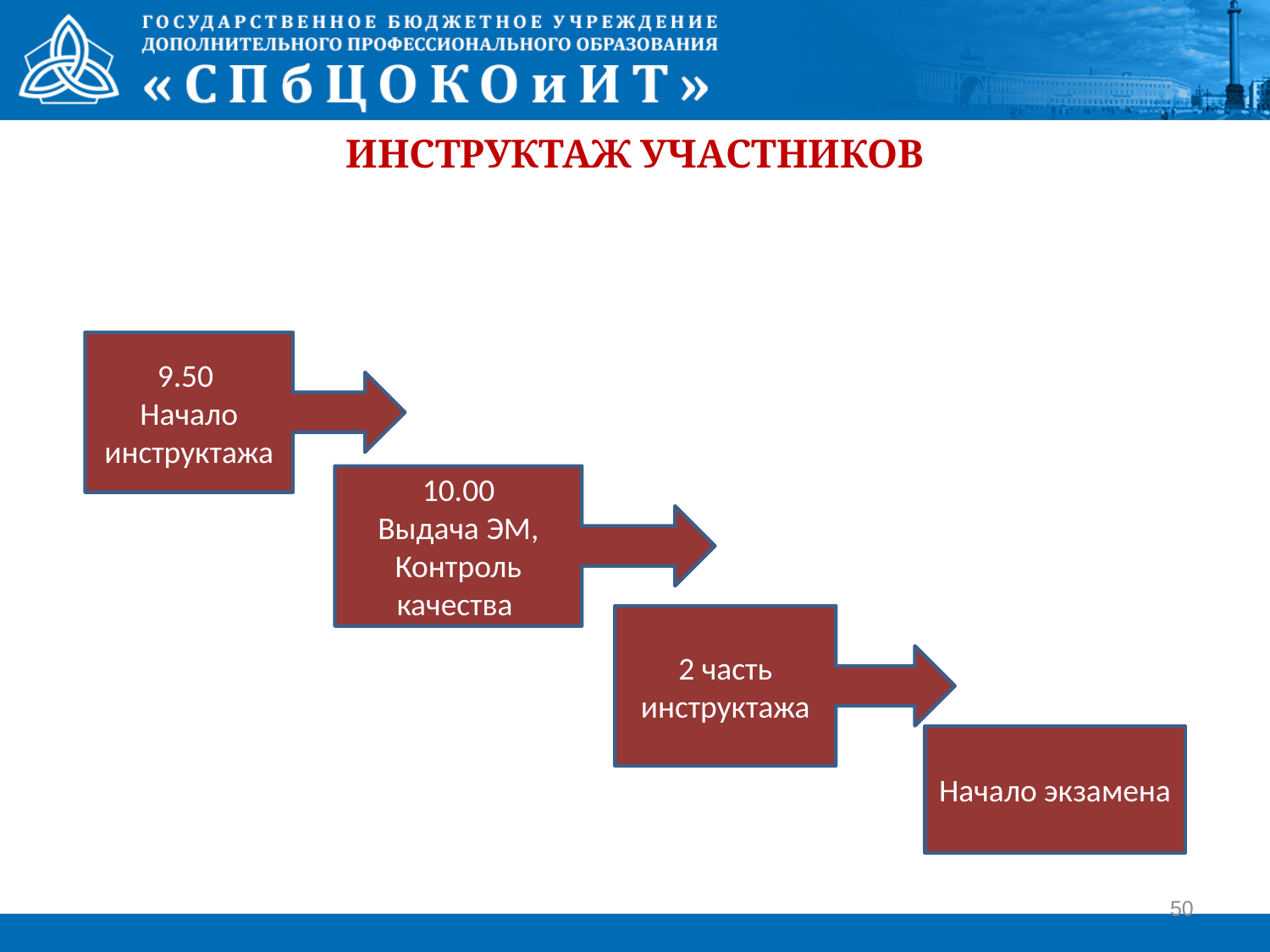

# ИНСТРУКТАЖ УЧАСТНИКОВ

9.50
Начало инструктажа
10.00
Выдача ЭМ,
Контроль качества
2 часть инструктажа
Начало экзамена
50